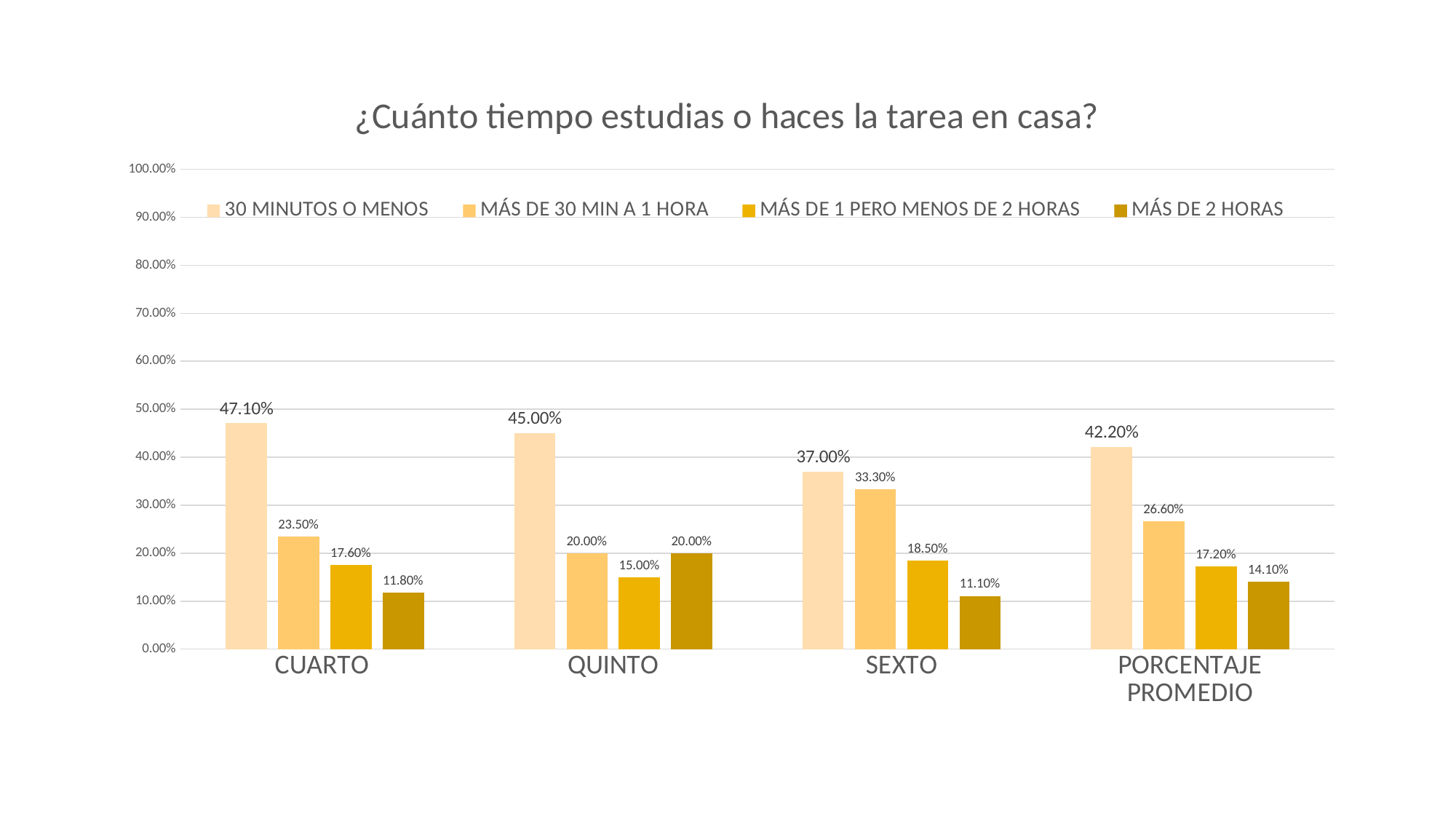

### Chart: ¿Cuánto tiempo estudias o haces la tarea en casa?

| Category | 30 MINUTOS O MENOS | MÁS DE 30 MIN A 1 HORA | MÁS DE 1 PERO MENOS DE 2 HORAS | MÁS DE 2 HORAS |
|---|---|---|---|---|
| CUARTO  | 0.471 | 0.235 | 0.176 | 0.118 |
| QUINTO | 0.45 | 0.2 | 0.15 | 0.2 |
| SEXTO | 0.37 | 0.333 | 0.185 | 0.111 |
| PORCENTAJE PROMEDIO | 0.422 | 0.266 | 0.172 | 0.141 |